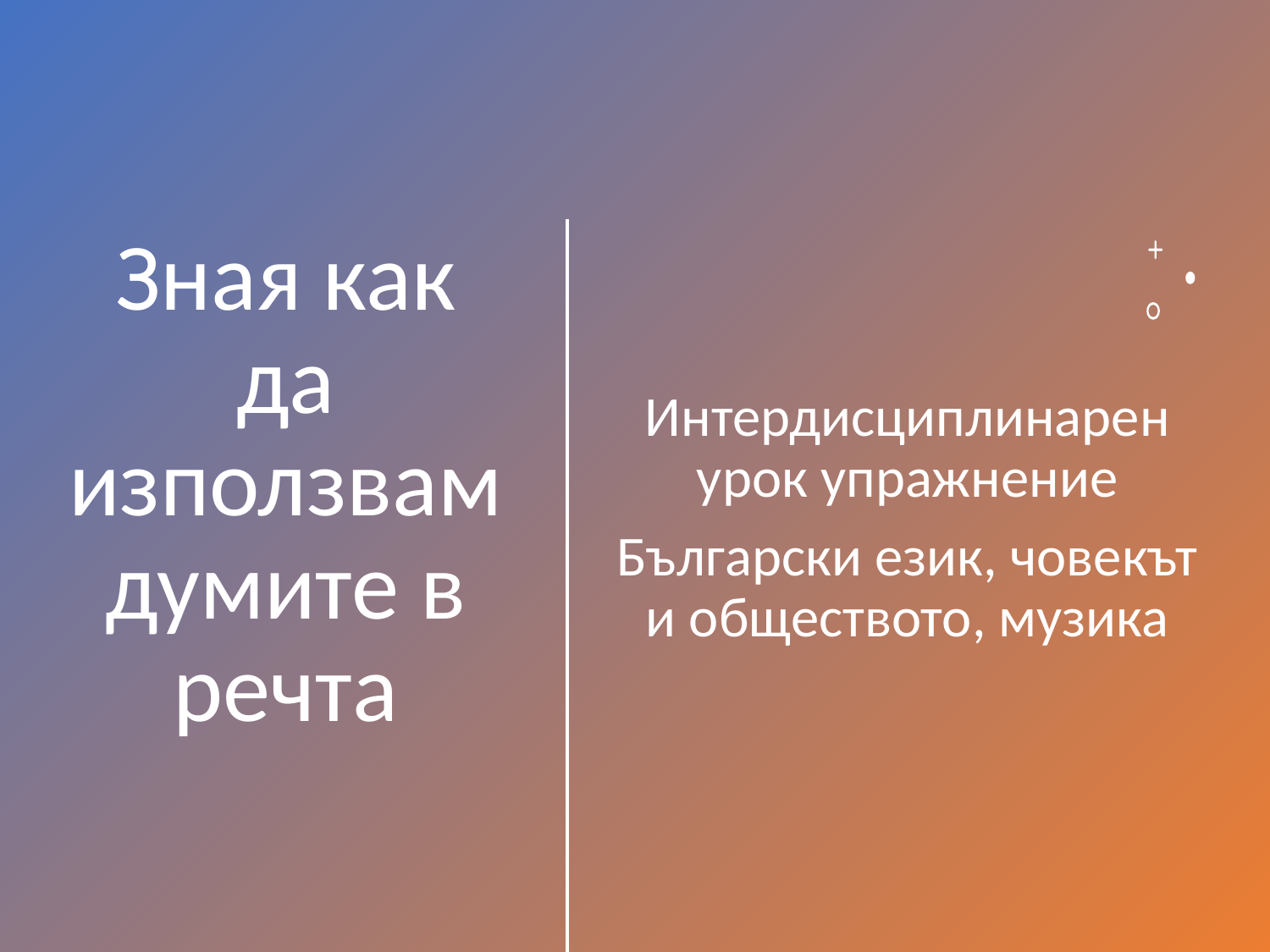

# Зная как да използвам думите в речта

Интердисциплинарен урок упражнение
Български език, човекът и обществото, музика